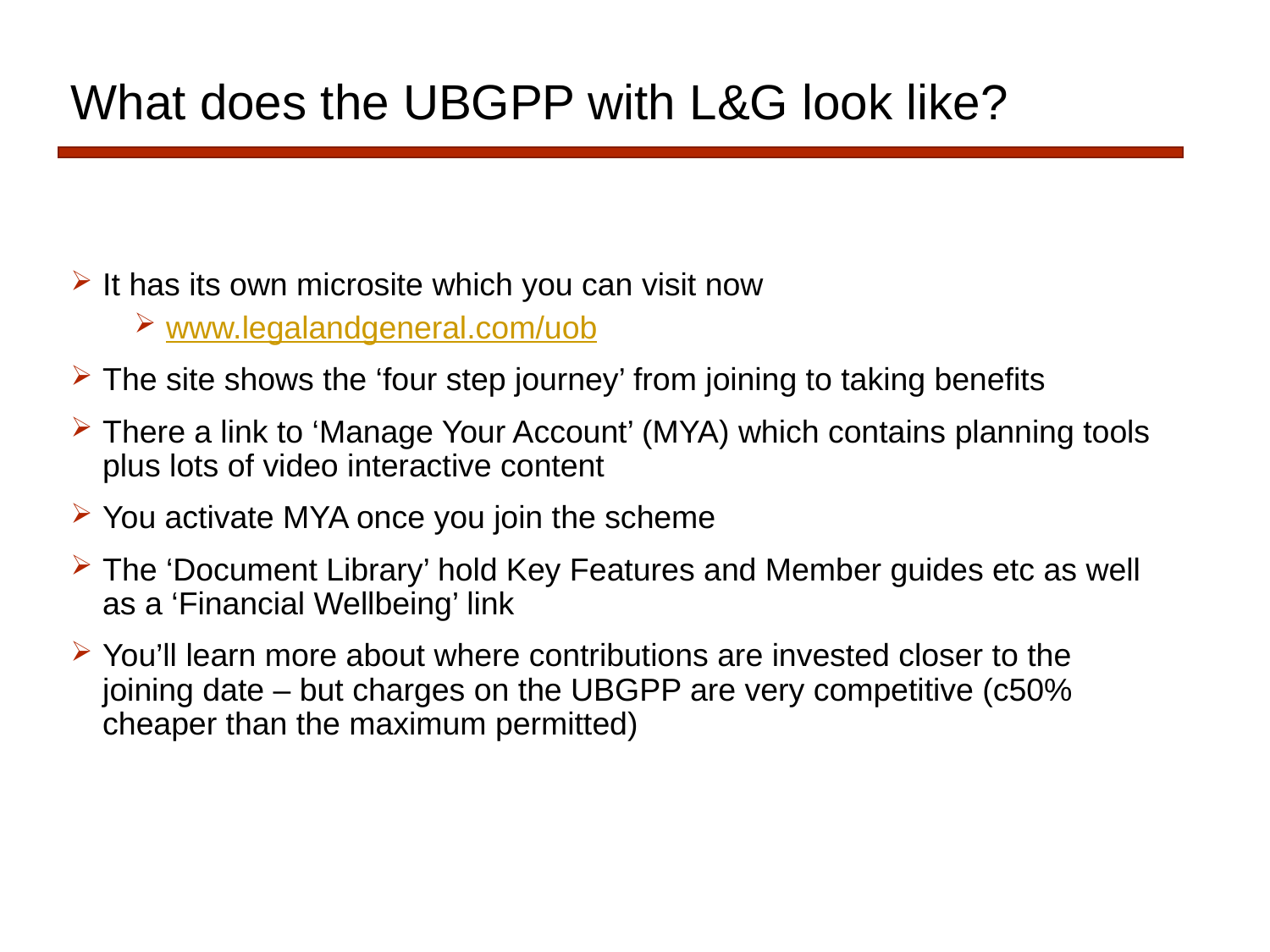

# What does the UBGPP with L&G look like?

It has its own microsite which you can visit now
www.legalandgeneral.com/uob
The site shows the ‘four step journey’ from joining to taking benefits
There a link to ‘Manage Your Account’ (MYA) which contains planning tools plus lots of video interactive content
You activate MYA once you join the scheme
The ‘Document Library’ hold Key Features and Member guides etc as well as a ‘Financial Wellbeing’ link
You’ll learn more about where contributions are invested closer to the joining date – but charges on the UBGPP are very competitive (c50% cheaper than the maximum permitted)